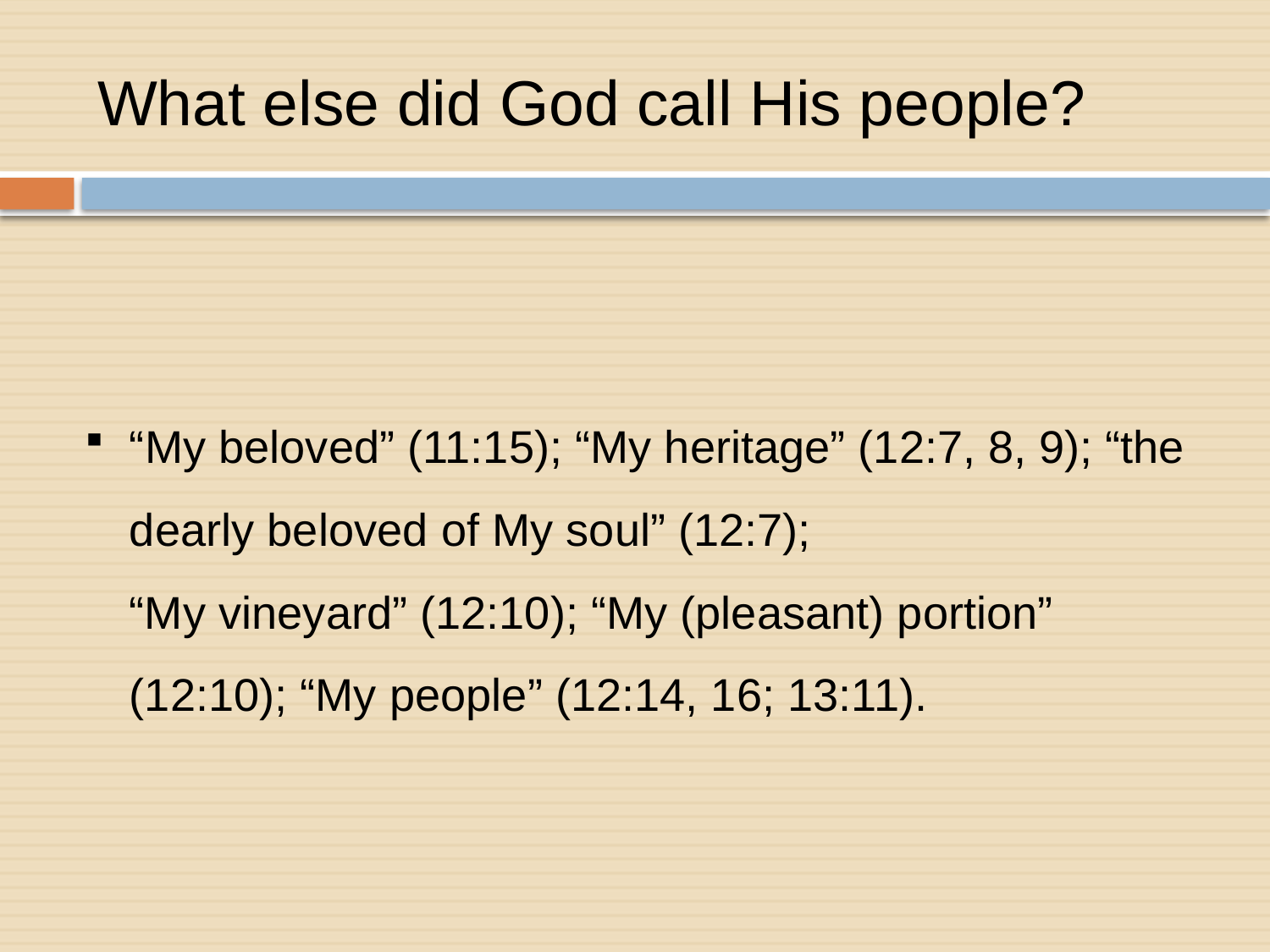

# What else did God call His people?
“My beloved” (11:15); “My heritage” (12:7, 8, 9); “the dearly beloved of My soul” (12:7);
“My vineyard” (12:10); “My (pleasant) portion” (12:10); “My people” (12:14, 16; 13:11).